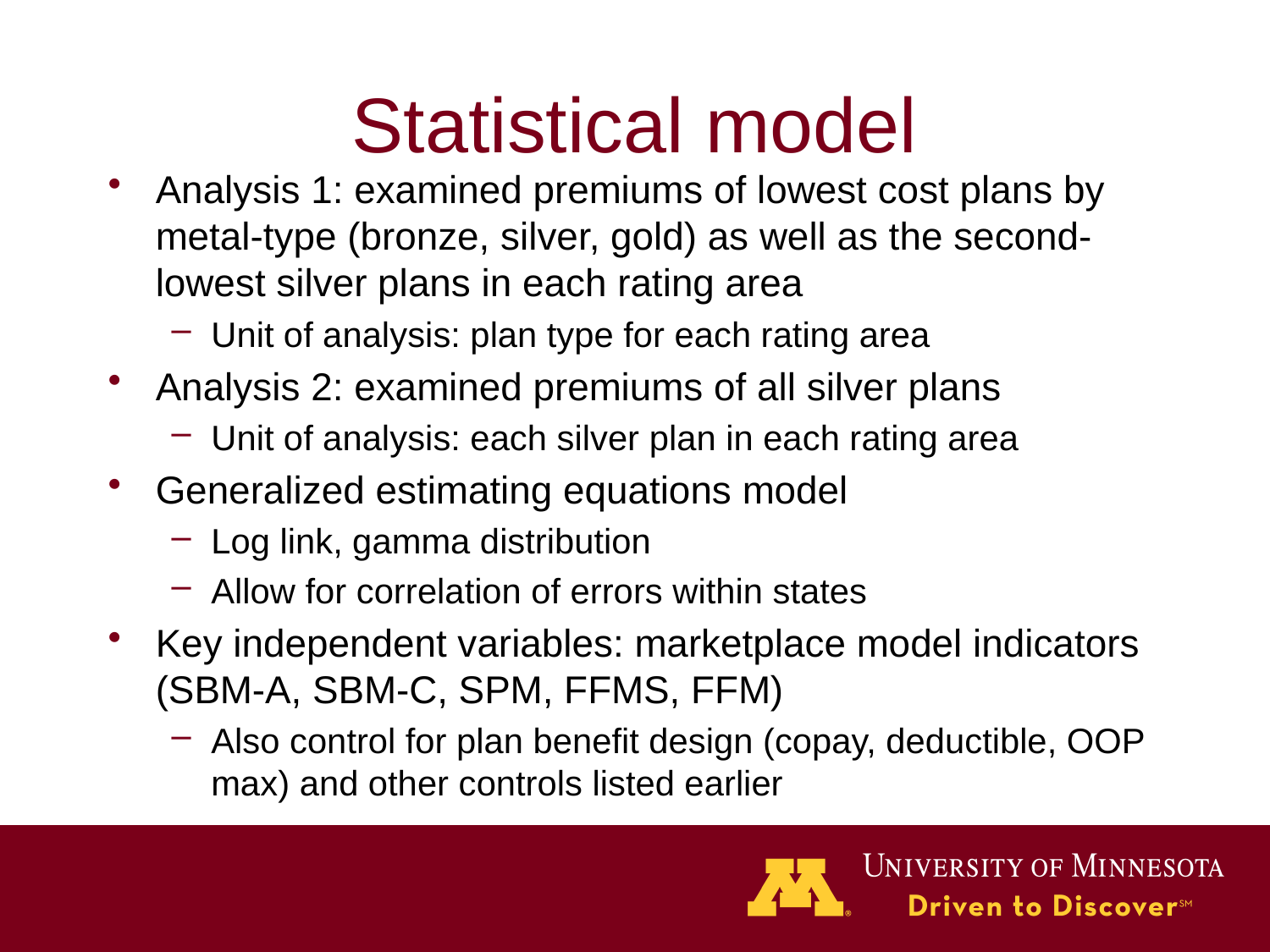

# Statistical model
Analysis 1: examined premiums of lowest cost plans by metal-type (bronze, silver, gold) as well as the second-lowest silver plans in each rating area
Unit of analysis: plan type for each rating area
Analysis 2: examined premiums of all silver plans
Unit of analysis: each silver plan in each rating area
Generalized estimating equations model
Log link, gamma distribution
Allow for correlation of errors within states
Key independent variables: marketplace model indicators (SBM-A, SBM-C, SPM, FFMS, FFM)
Also control for plan benefit design (copay, deductible, OOP max) and other controls listed earlier